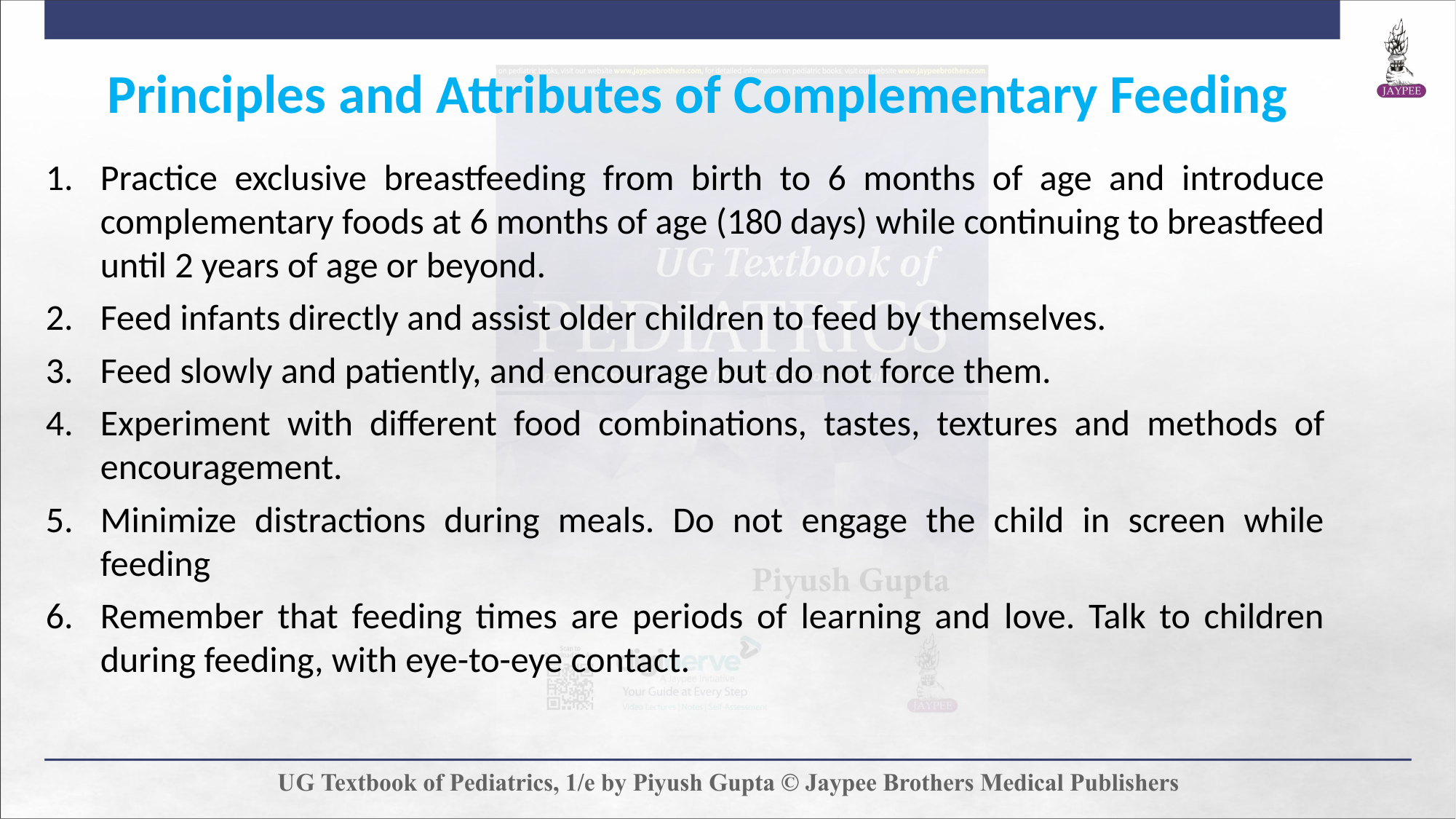

Principles and Attributes of Complementary Feeding
Practice exclusive breastfeeding from birth to 6 months of age and introduce complementary foods at 6 months of age (180 days) while continuing to breastfeed until 2 years of age or beyond.
Feed infants directly and assist older children to feed by themselves.
Feed slowly and patiently, and encourage but do not force them.
Experiment with different food combinations, tastes, textures and methods of encouragement.
Minimize distractions during meals. Do not engage the child in screen while feeding
Remember that feeding times are periods of learning and love. Talk to children during feeding, with eye-to-eye contact.